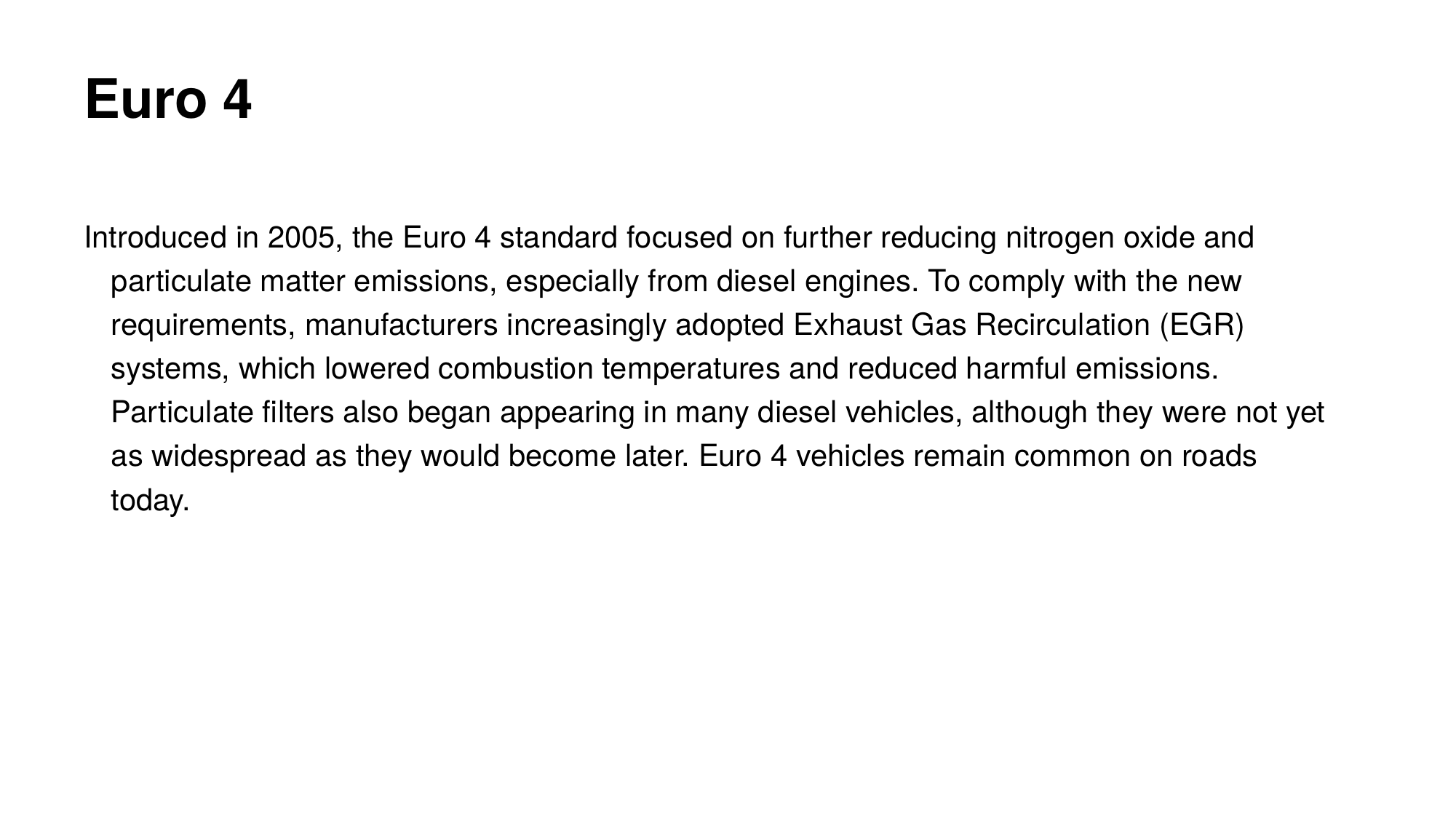

# Euro 4
Introduced in 2005, the Euro 4 standard focused on further reducing nitrogen oxide and particulate matter emissions, especially from diesel engines. To comply with the new requirements, manufacturers increasingly adopted Exhaust Gas Recirculation (EGR) systems, which lowered combustion temperatures and reduced harmful emissions. Particulate filters also began appearing in many diesel vehicles, although they were not yet as widespread as they would become later. Euro 4 vehicles remain common on roads today.